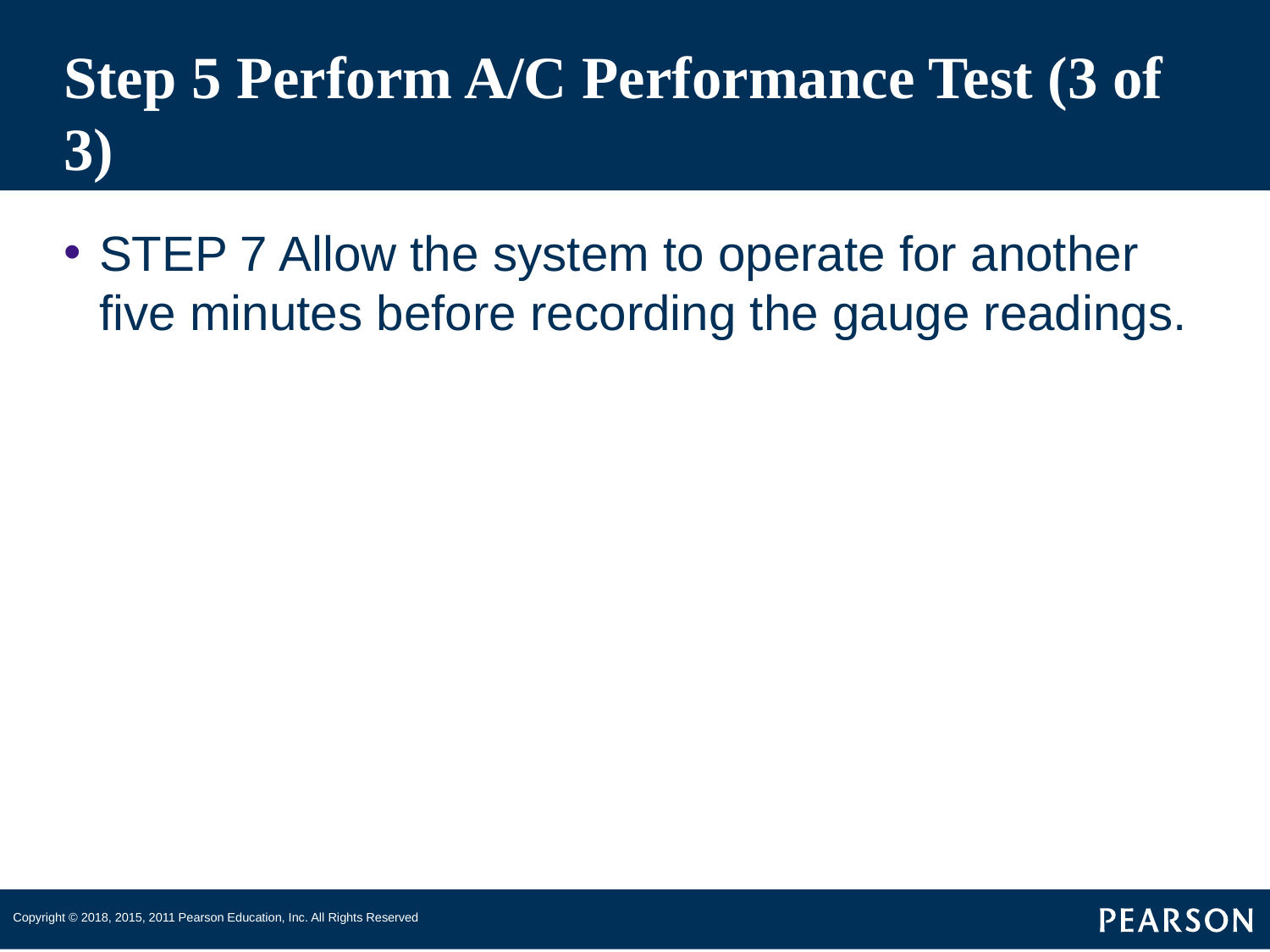

# Step 5 Perform A/C Performance Test (3 of 3)
STEP 7 Allow the system to operate for another five minutes before recording the gauge readings.